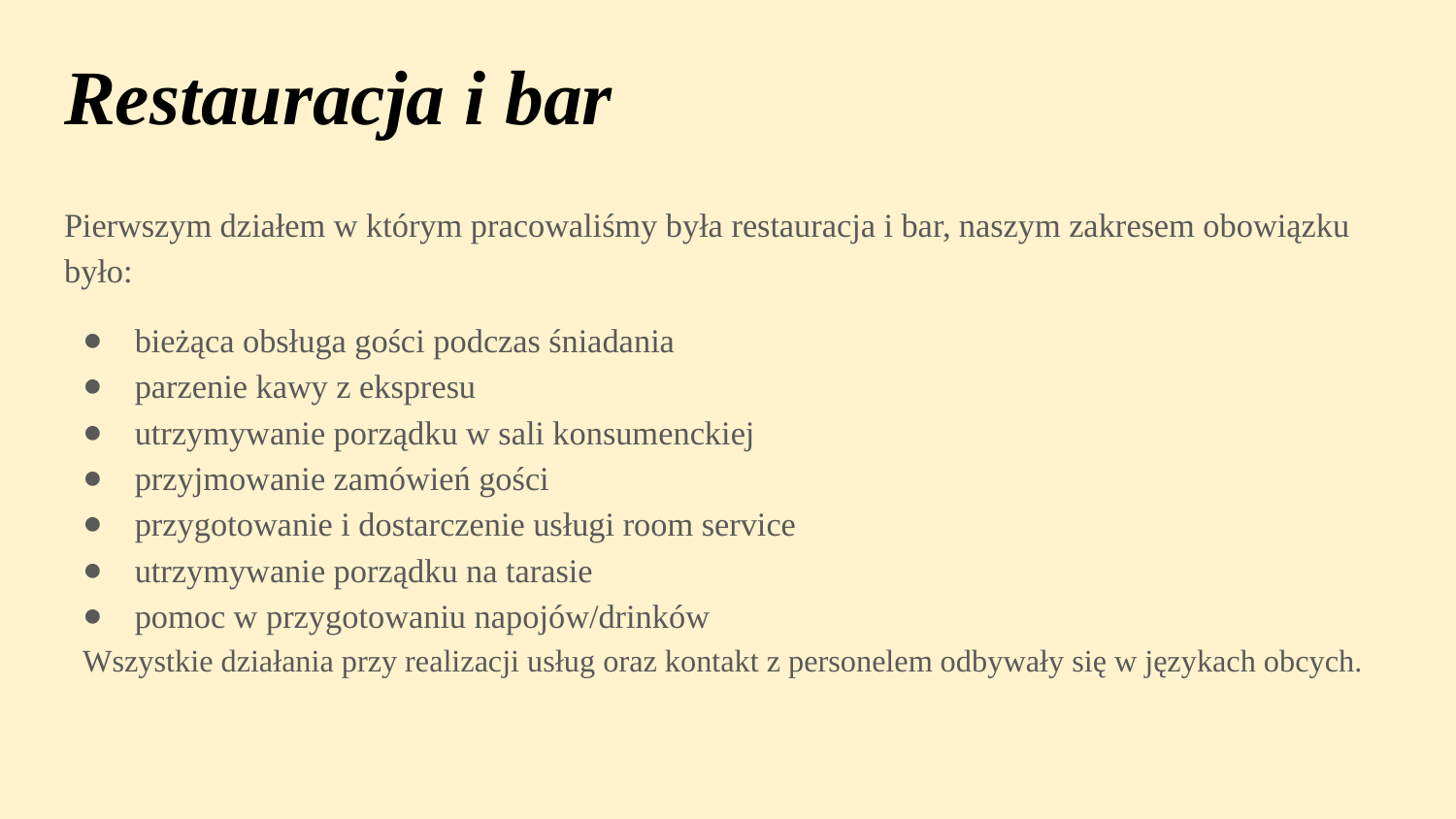

# Restauracja i bar
Pierwszym działem w którym pracowaliśmy była restauracja i bar, naszym zakresem obowiązku było:
bieżąca obsługa gości podczas śniadania
parzenie kawy z ekspresu
utrzymywanie porządku w sali konsumenckiej
przyjmowanie zamówień gości
przygotowanie i dostarczenie usługi room service
utrzymywanie porządku na tarasie
pomoc w przygotowaniu napojów/drinków
Wszystkie działania przy realizacji usług oraz kontakt z personelem odbywały się w językach obcych.